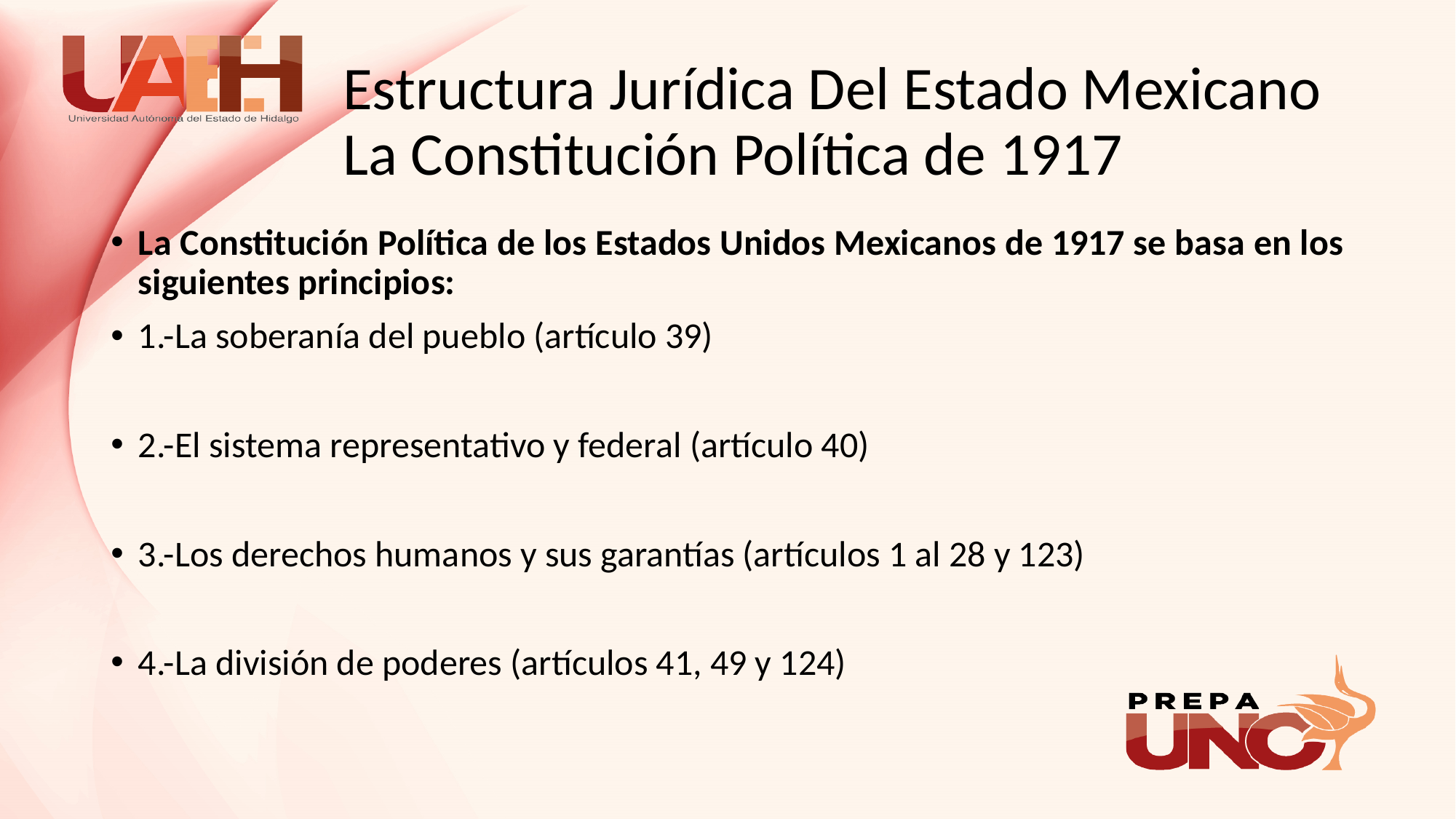

# Estructura Jurídica Del Estado Mexicano La Constitución Política de 1917
La Constitución Política de los Estados Unidos Mexicanos de 1917 se basa en los siguientes principios:
1.-La soberanía del pueblo (artículo 39)

2.-El sistema representativo y federal (artículo 40)

3.-Los derechos humanos y sus garantías (artículos 1 al 28 y 123)

4.-La división de poderes (artículos 41, 49 y 124)